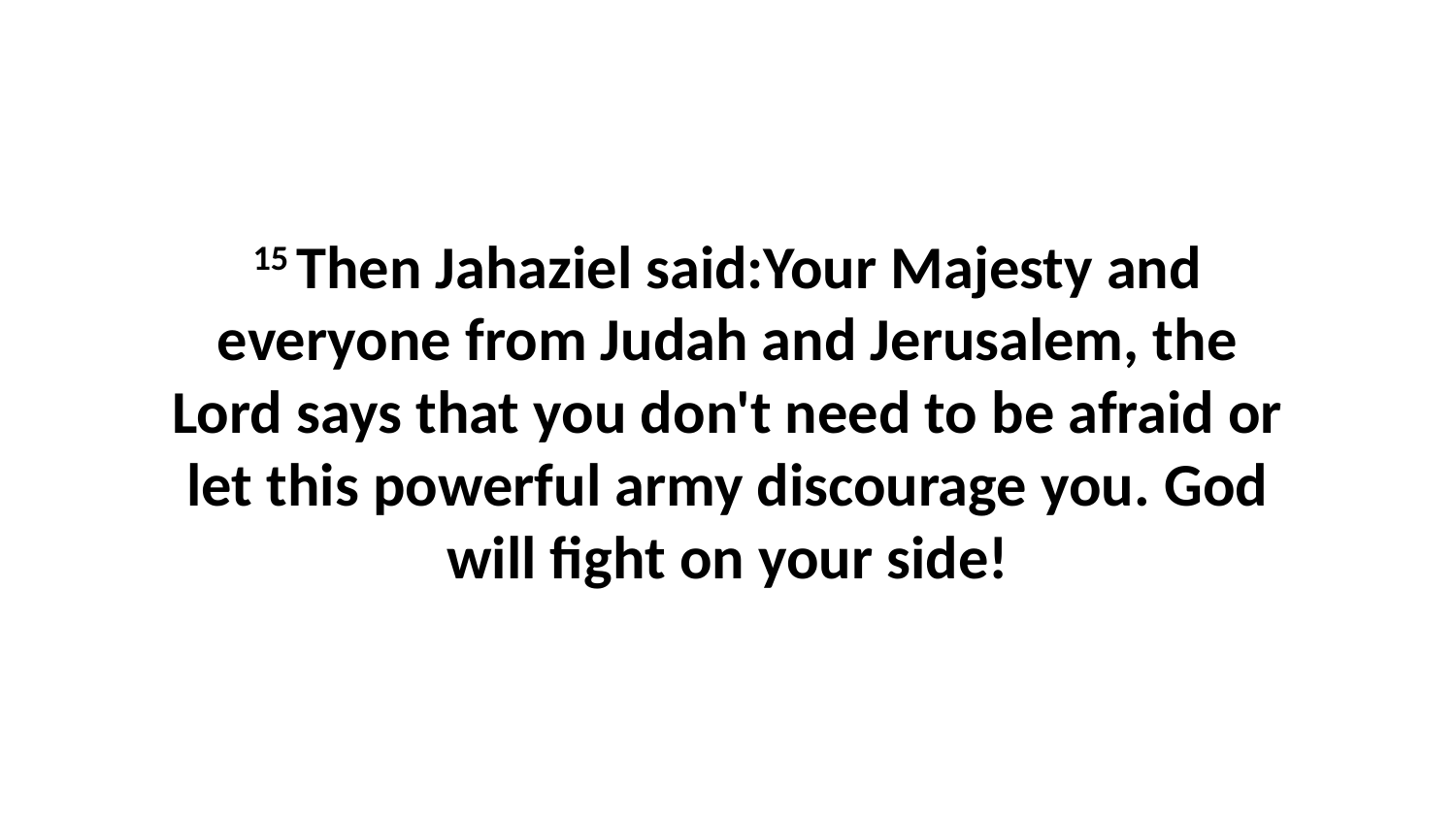

15 Then Jahaziel said:Your Majesty and everyone from Judah and Jerusalem, the Lord says that you don't need to be afraid or let this powerful army discourage you. God will fight on your side!